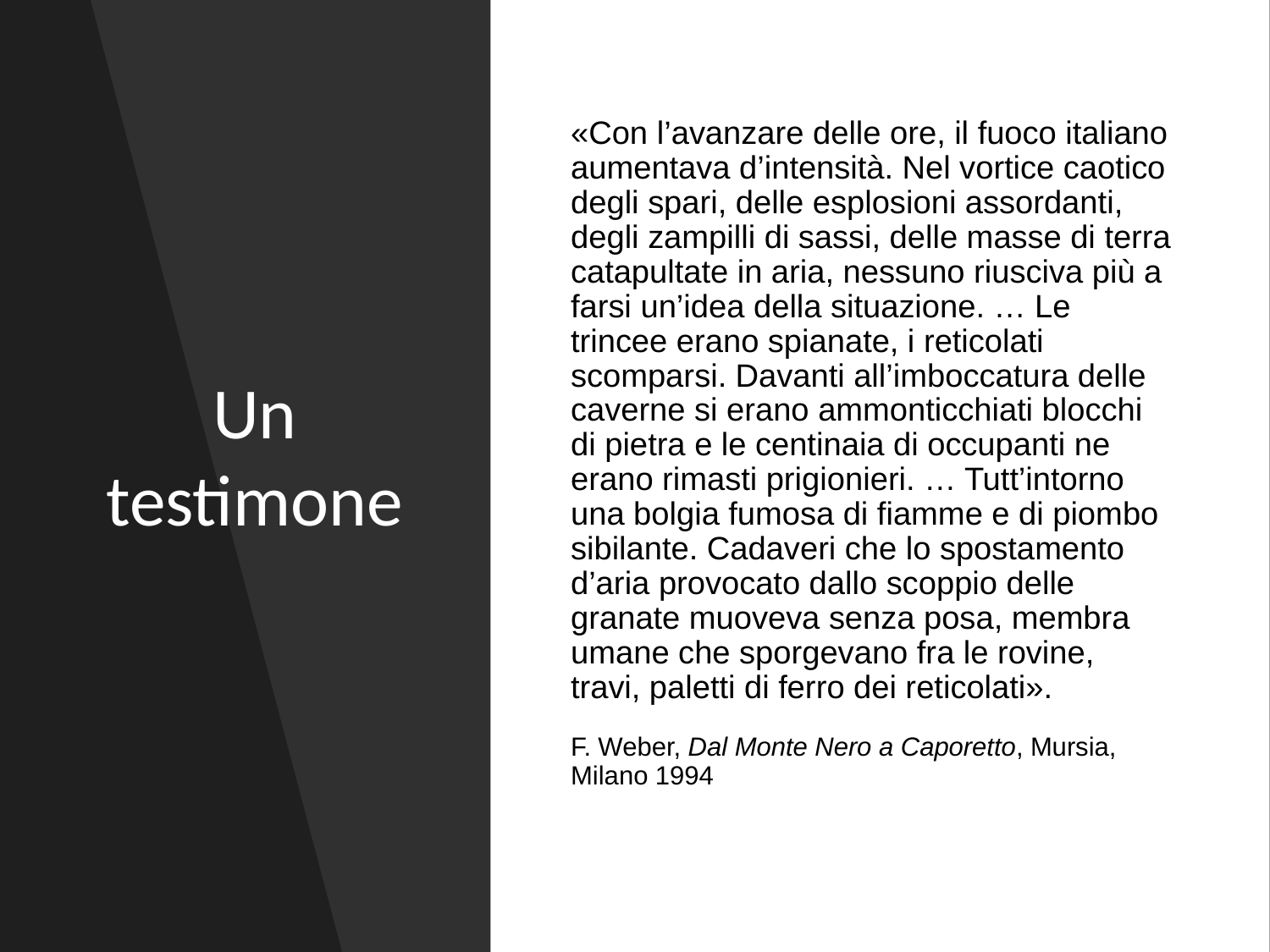

# Un testimone
«Con l’avanzare delle ore, il fuoco italiano aumentava d’intensità. Nel vortice caotico degli spari, delle esplosioni assordanti, degli zampilli di sassi, delle masse di terra catapultate in aria, nessuno riusciva più a farsi un’idea della situazione. … Le trincee erano spianate, i reticolati scomparsi. Davanti all’imboccatura delle caverne si erano ammonticchiati blocchi di pietra e le centinaia di occupanti ne erano rimasti prigionieri. … Tutt’intorno una bolgia fumosa di fiamme e di piombo sibilante. Cadaveri che lo spostamento d’aria provocato dallo scoppio delle granate muoveva senza posa, membra umane che sporgevano fra le rovine, travi, paletti di ferro dei reticolati».
F. Weber, Dal Monte Nero a Caporetto, Mursia, Milano 1994